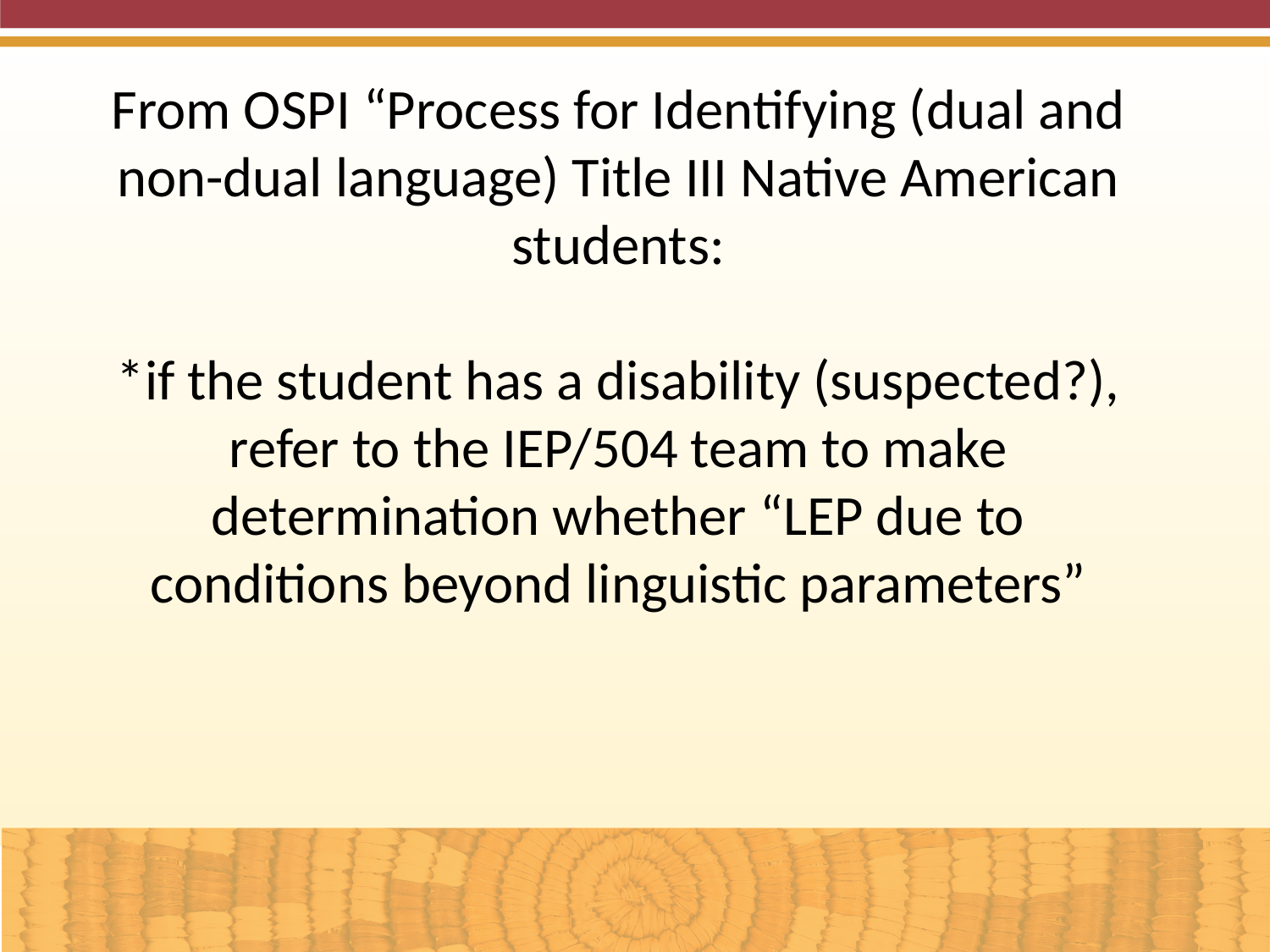

From OSPI “Process for Identifying (dual and non-dual language) Title III Native American students:
*if the student has a disability (suspected?), refer to the IEP/504 team to make determination whether “LEP due to conditions beyond linguistic parameters”